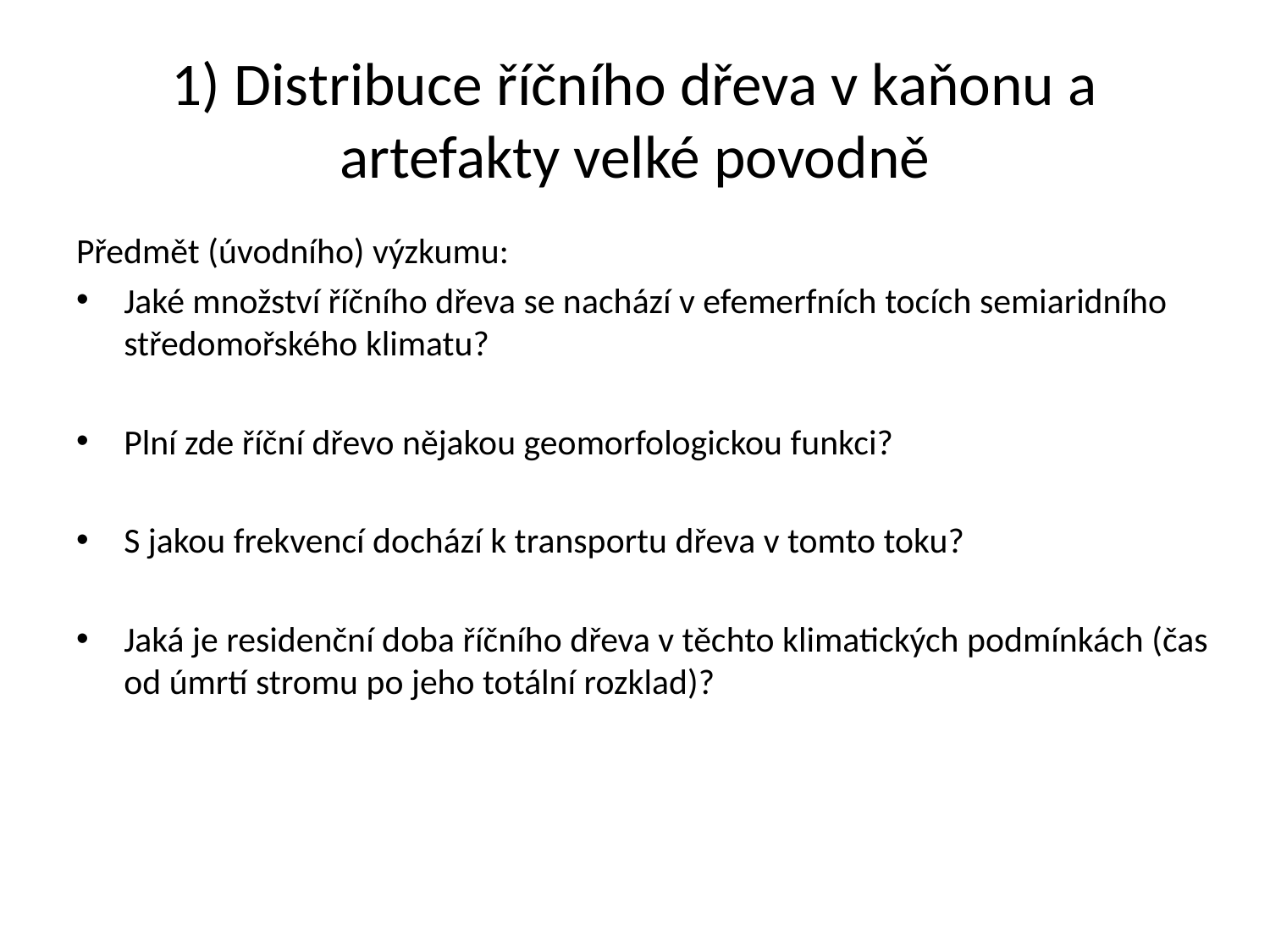

# 1) Distribuce říčního dřeva v kaňonu a artefakty velké povodně
Předmět (úvodního) výzkumu:
Jaké množství říčního dřeva se nachází v efemerfních tocích semiaridního středomořského klimatu?

Plní zde říční dřevo nějakou geomorfologickou funkci?

S jakou frekvencí dochází k transportu dřeva v tomto toku?

Jaká je residenční doba říčního dřeva v těchto klimatických podmínkách (čas od úmrtí stromu po jeho totální rozklad)?